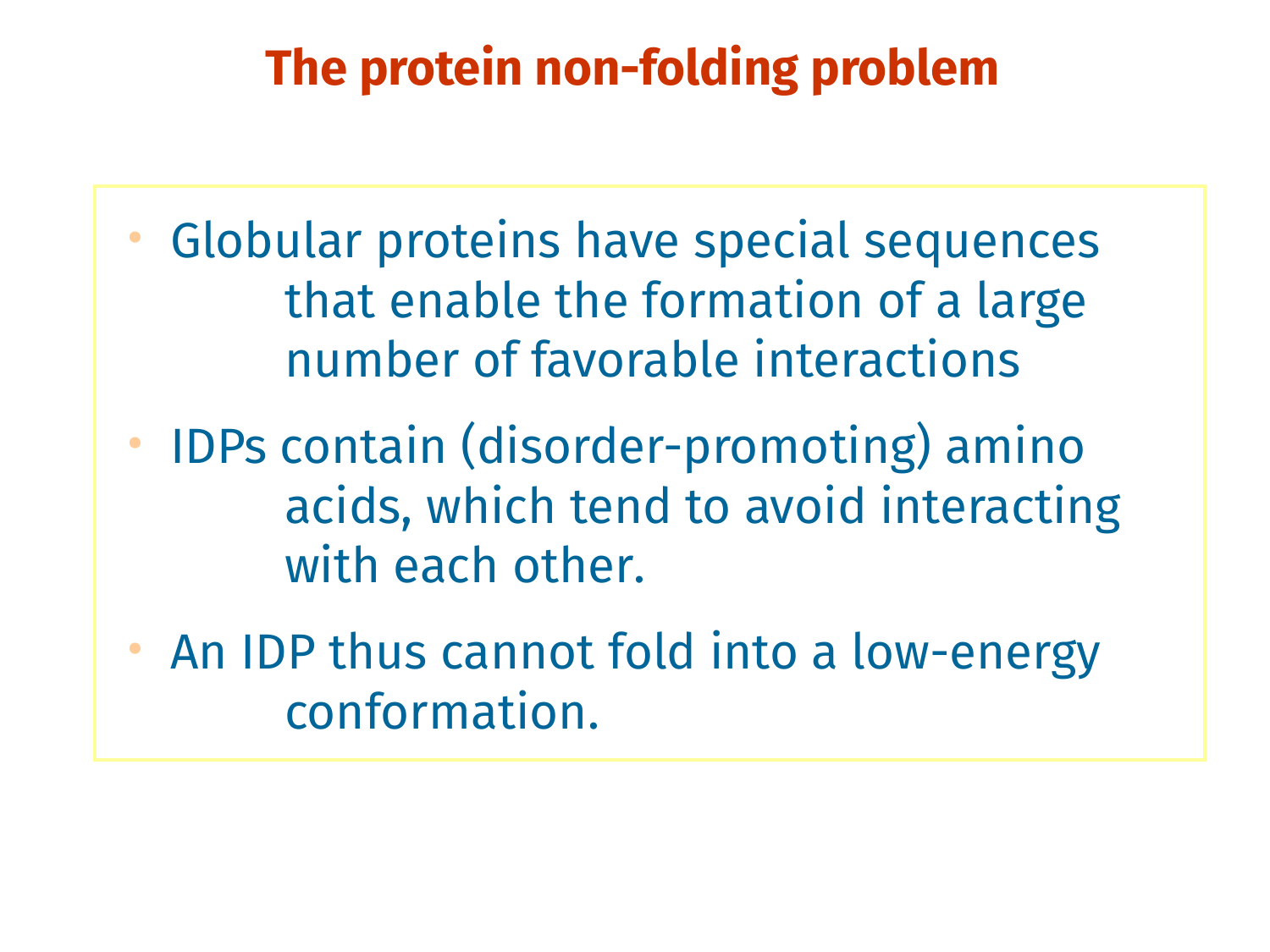

The protein non-folding problem

 Globular proteins have special sequences 	that enable the formation of a large 	number of favorable interactions
 IDPs contain (disorder-promoting) amino 	acids, which tend to avoid interacting 	with each other.
 An IDP thus cannot fold into a low-energy 	conformation.